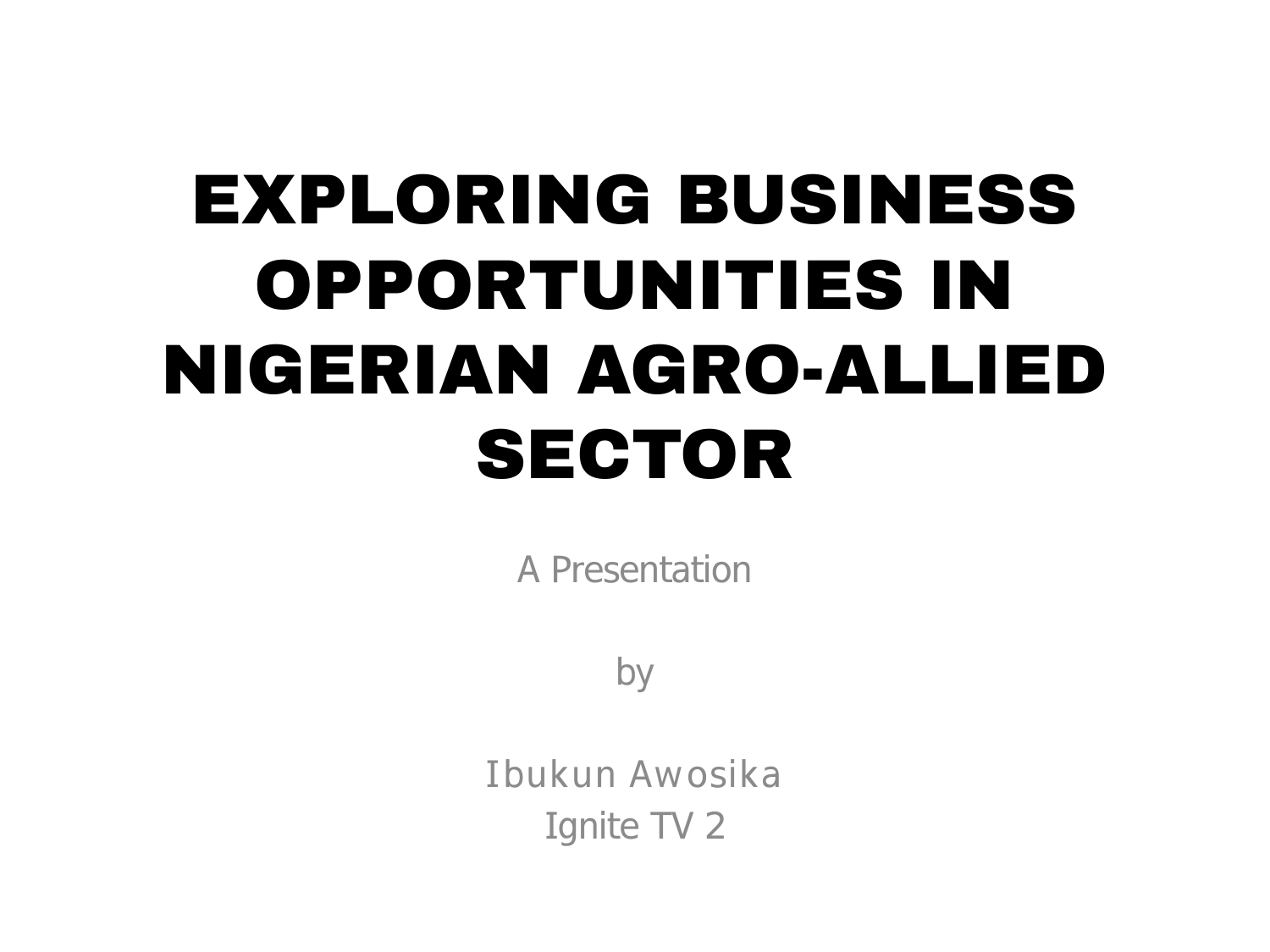

# EXPLORING BUSINESS OPPORTUNITIES IN NIGERIAN AGRO-ALLIED SECTOR
A Presentation

by

Ibukun Awosika
Ignite TV 2